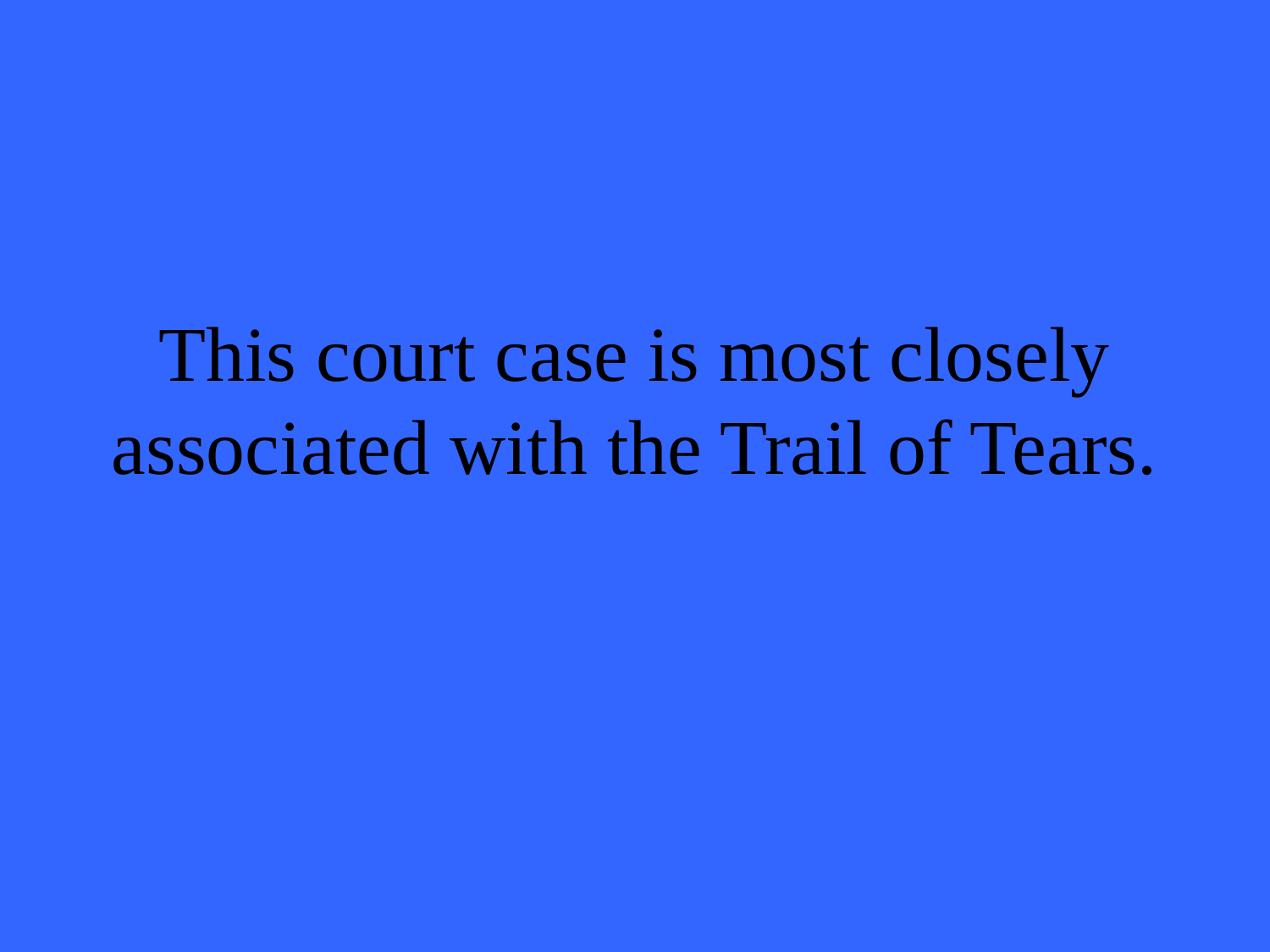

# This court case is most closely associated with the Trail of Tears.